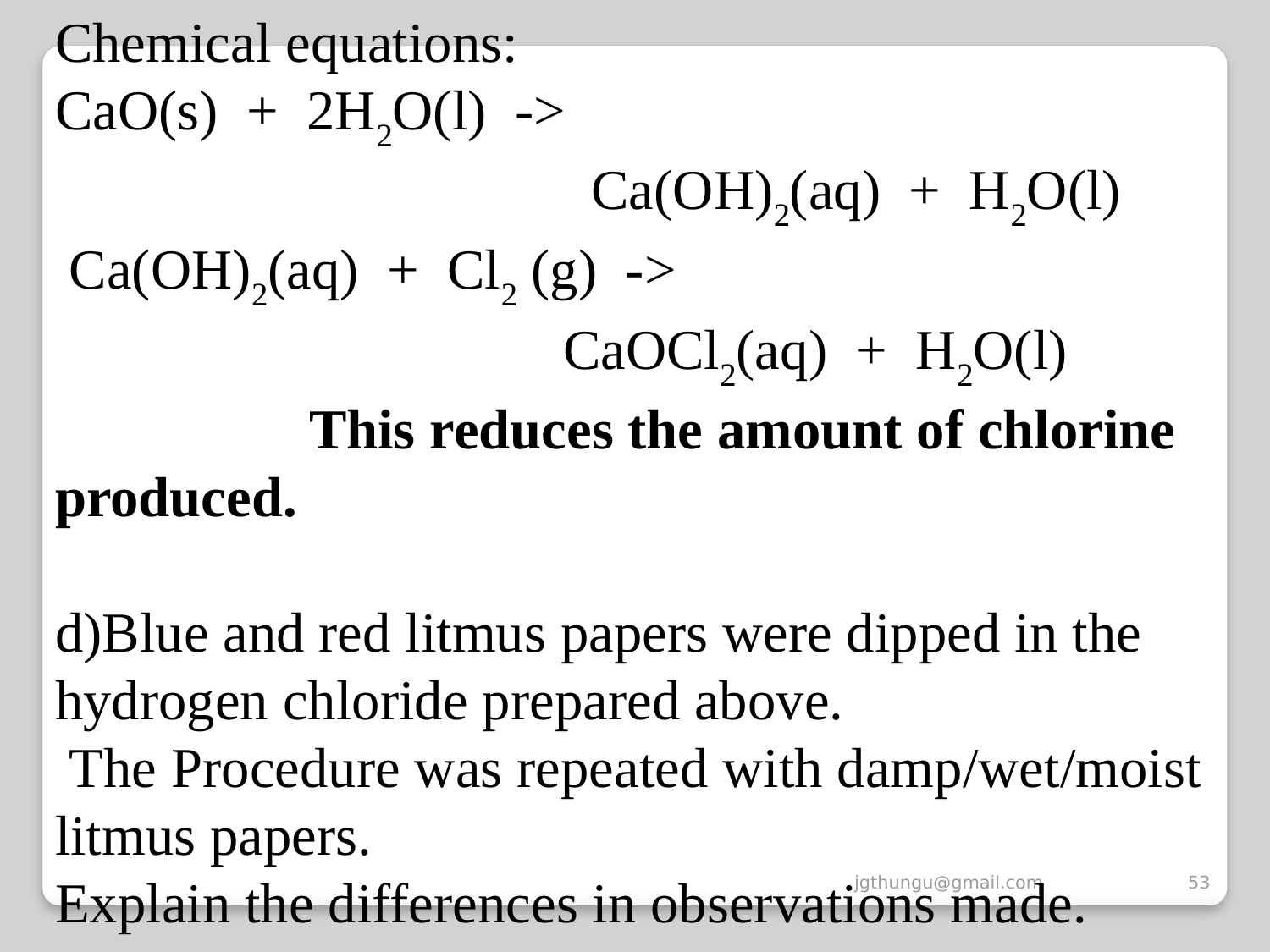

Chemical equations:
CaO(s)  +  2H2O(l)  ->
				  Ca(OH)2(aq)  +  H2O(l)
 Ca(OH)2(aq)  +  Cl2 (g)  ->
				CaOCl2(aq)  +  H2O(l)
	 	This reduces the amount of chlorine produced.

d)Blue and red litmus papers were dipped in the hydrogen chloride prepared above.
 The Procedure was repeated with damp/wet/moist litmus papers.
Explain the differences in observations made.

jgthungu@gmail.com
53